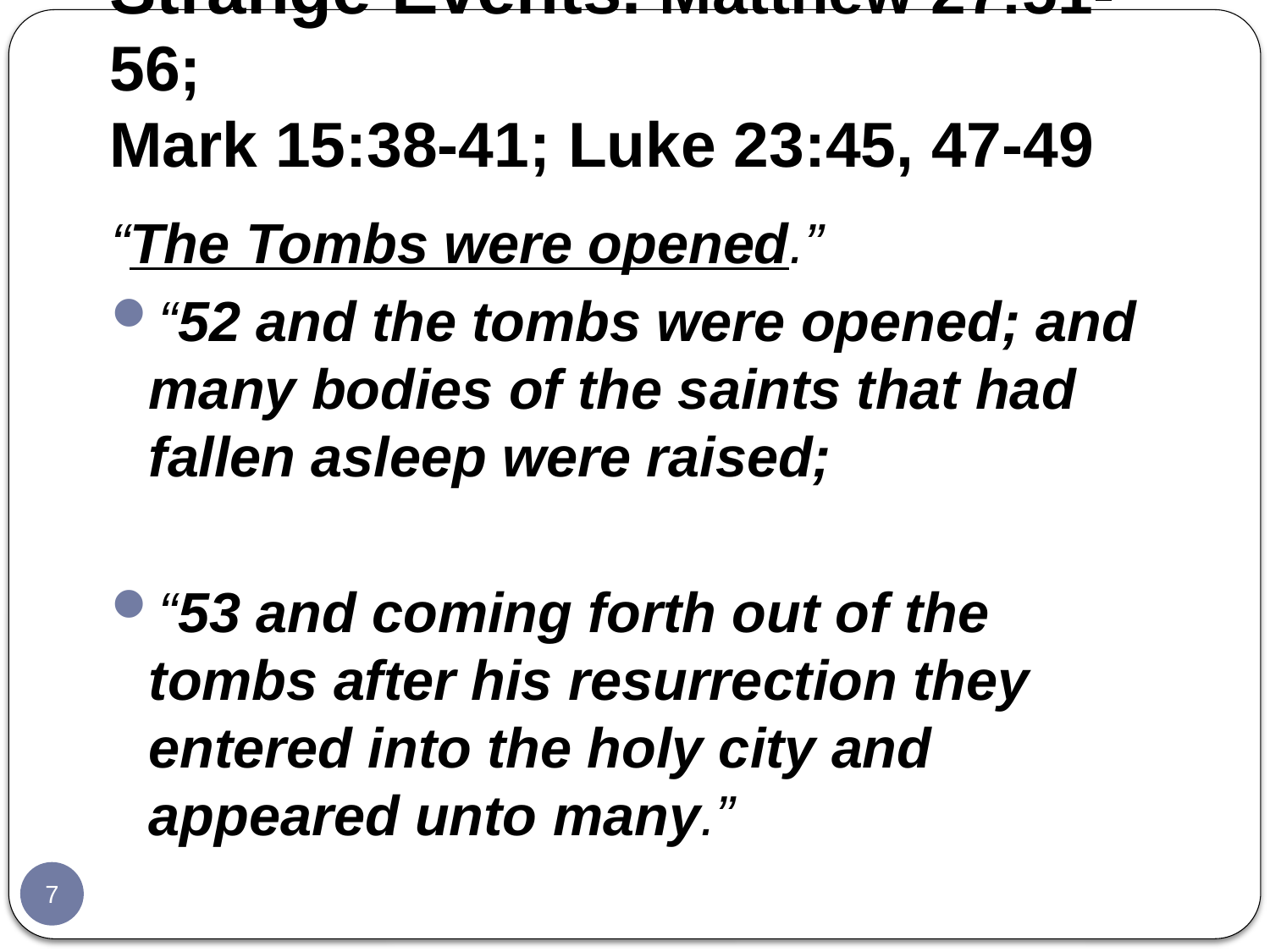

# Strange Events. Matthew 27:51-56; Mark 15:38-41; Luke 23:45, 47-49
“The Tombs were opened.”
“52 and the tombs were opened; and many bodies of the saints that had fallen asleep were raised;

“53 and coming forth out of the tombs after his resurrection they entered into the holy city and appeared unto many.”
7